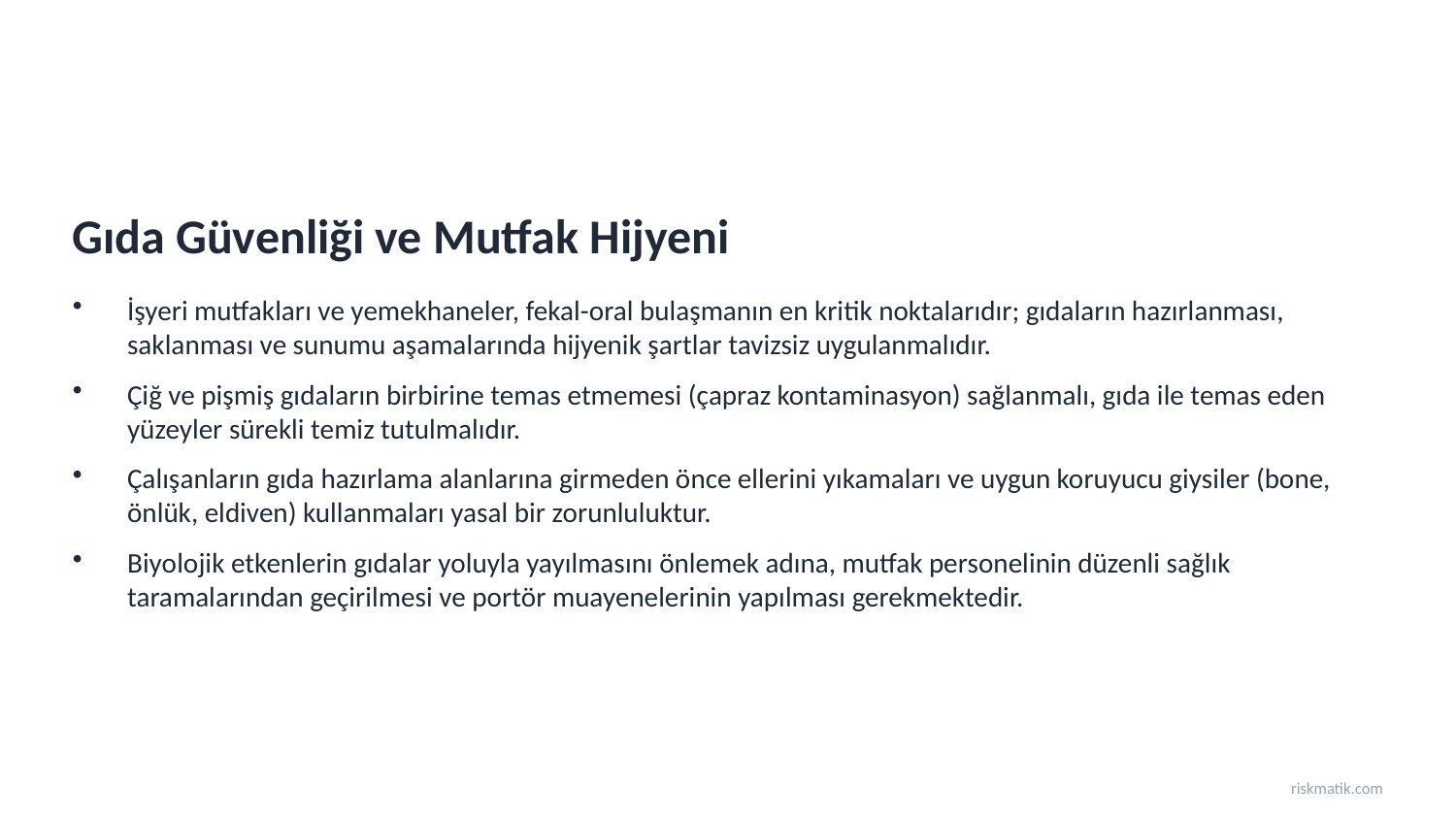

Gıda Güvenliği ve Mutfak Hijyeni
İşyeri mutfakları ve yemekhaneler, fekal-oral bulaşmanın en kritik noktalarıdır; gıdaların hazırlanması, saklanması ve sunumu aşamalarında hijyenik şartlar tavizsiz uygulanmalıdır.
Çiğ ve pişmiş gıdaların birbirine temas etmemesi (çapraz kontaminasyon) sağlanmalı, gıda ile temas eden yüzeyler sürekli temiz tutulmalıdır.
Çalışanların gıda hazırlama alanlarına girmeden önce ellerini yıkamaları ve uygun koruyucu giysiler (bone, önlük, eldiven) kullanmaları yasal bir zorunluluktur.
Biyolojik etkenlerin gıdalar yoluyla yayılmasını önlemek adına, mutfak personelinin düzenli sağlık taramalarından geçirilmesi ve portör muayenelerinin yapılması gerekmektedir.
riskmatik.com